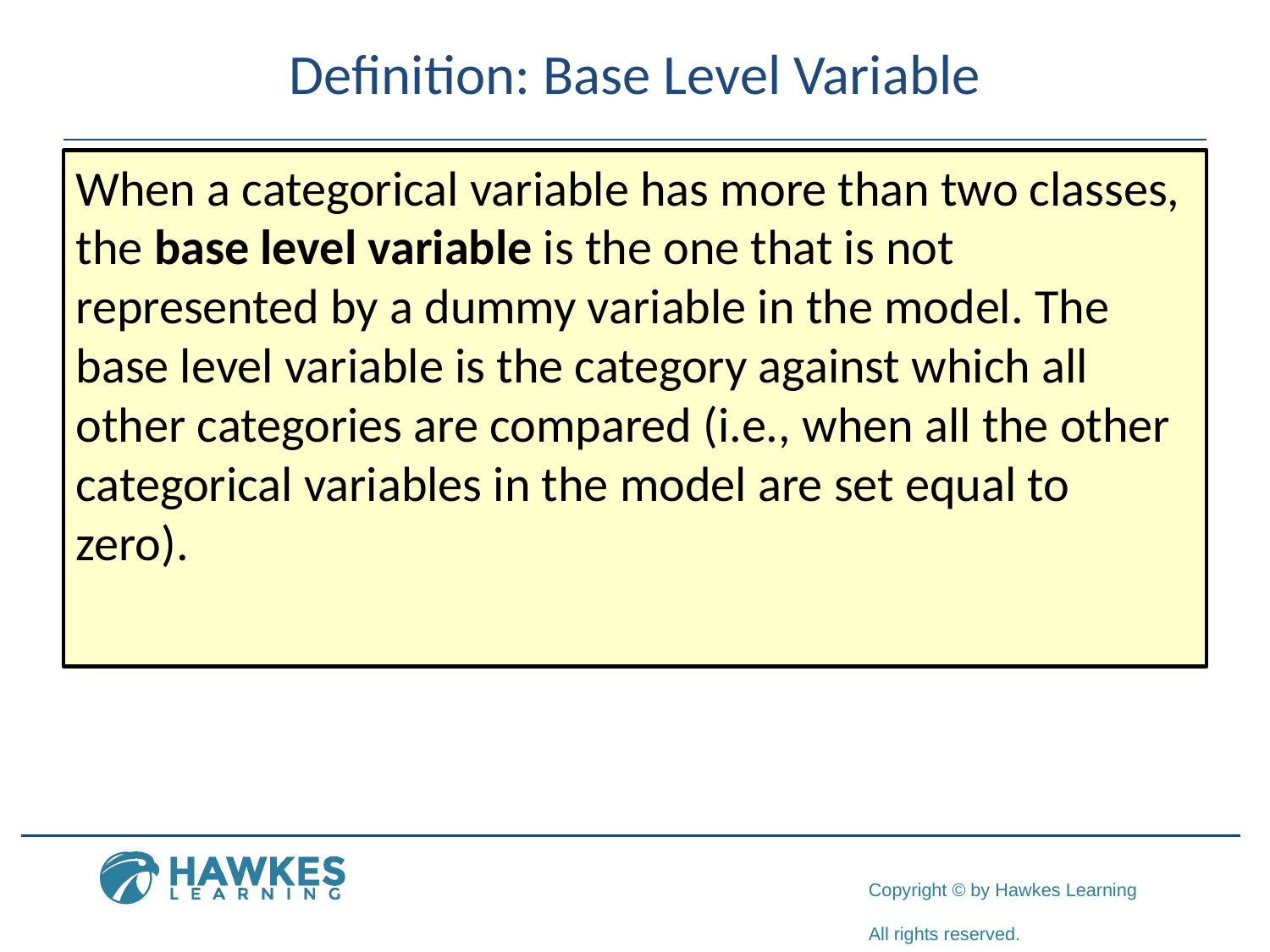

# Definition: Base Level Variable
When a categorical variable has more than two classes, the base level variable is the one that is not represented by a dummy variable in the model. The base level variable is the category against which all other categories are compared (i.e., when all the other categorical variables in the model are set equal to zero).